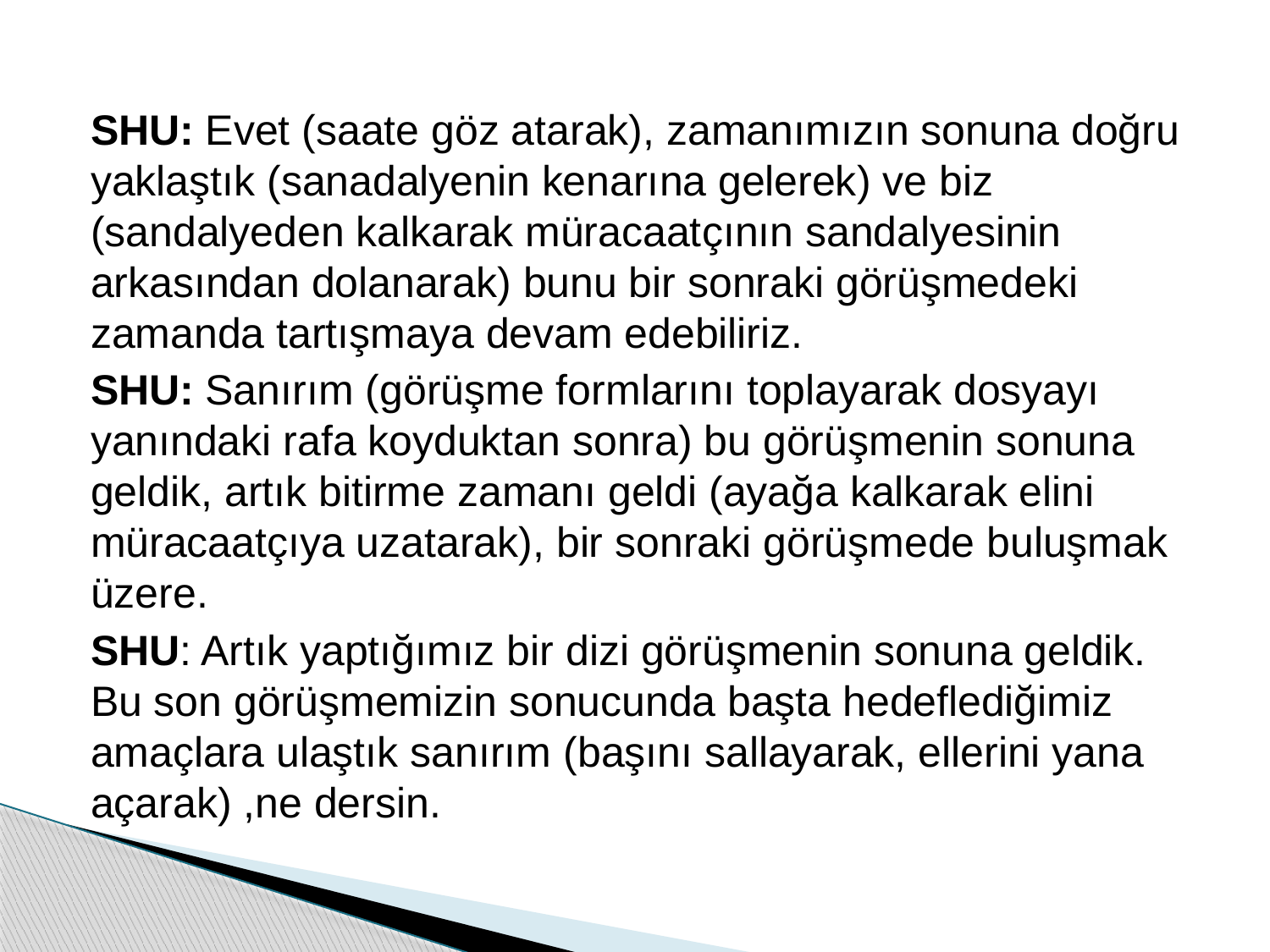

#
SHU: Evet (saate göz atarak), zamanımızın sonuna doğru yaklaştık (sanadalyenin kenarına gelerek) ve biz (sandalyeden kalkarak müracaatçının sandalyesinin arkasından dolanarak) bunu bir sonraki görüşmedeki zamanda tartışmaya devam edebiliriz.
SHU: Sanırım (görüşme formlarını toplayarak dosyayı yanındaki rafa koyduktan sonra) bu görüşmenin sonuna geldik, artık bitirme zamanı geldi (ayağa kalkarak elini müracaatçıya uzatarak), bir sonraki görüşmede buluşmak üzere.
SHU: Artık yaptığımız bir dizi görüşmenin sonuna geldik. Bu son görüşmemizin sonucunda başta hedeflediğimiz amaçlara ulaştık sanırım (başını sallayarak, ellerini yana açarak) ,ne dersin.